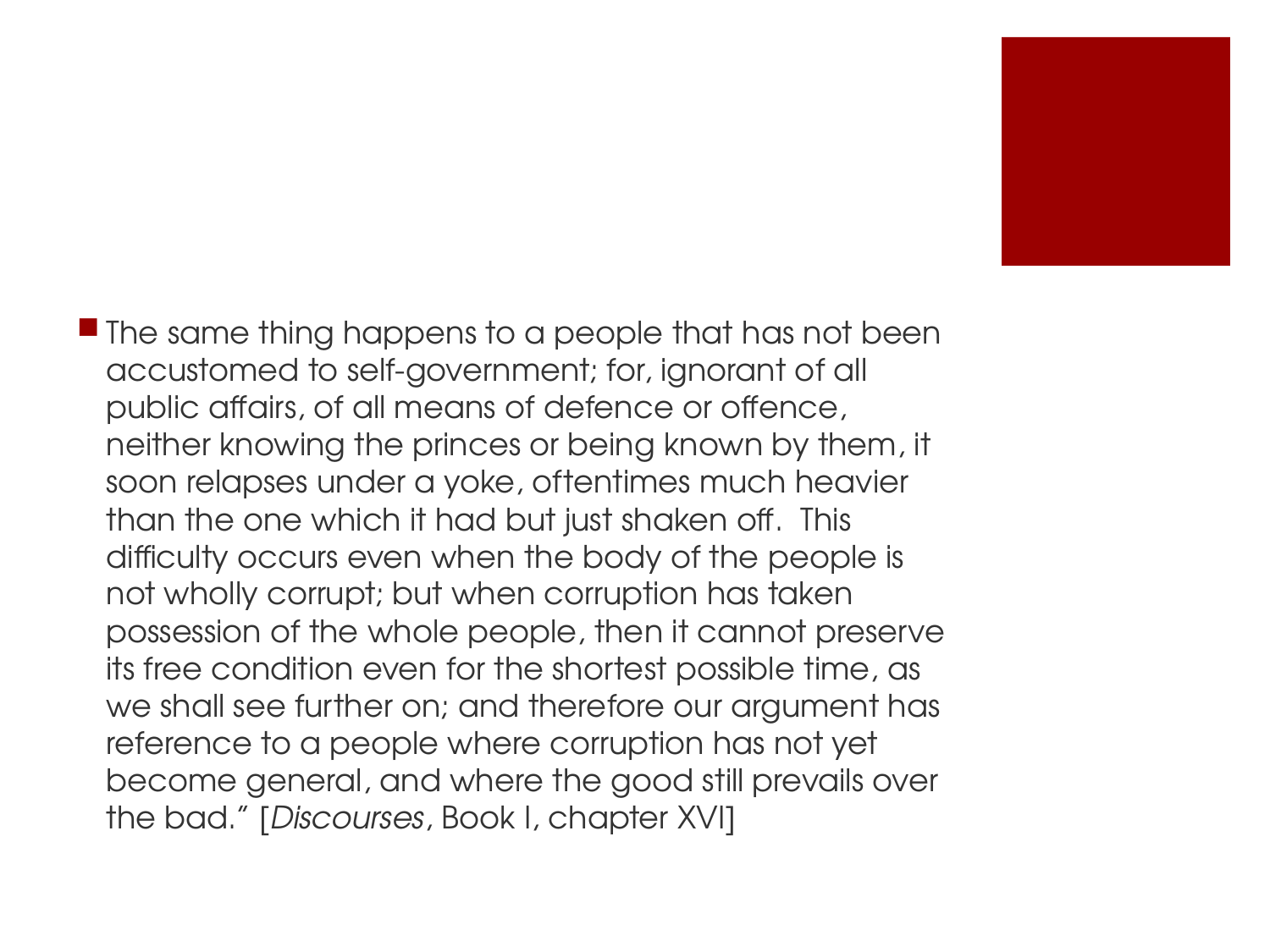

#
The same thing happens to a people that has not been accustomed to self-government; for, ignorant of all public affairs, of all means of defence or offence, neither knowing the princes or being known by them, it soon relapses under a yoke, oftentimes much heavier than the one which it had but just shaken off.  This difficulty occurs even when the body of the people is not wholly corrupt; but when corruption has taken possession of the whole people, then it cannot preserve its free condition even for the shortest possible time, as we shall see further on; and therefore our argument has reference to a people where corruption has not yet become general, and where the good still prevails over the bad.” [Discourses, Book I, chapter XVI]